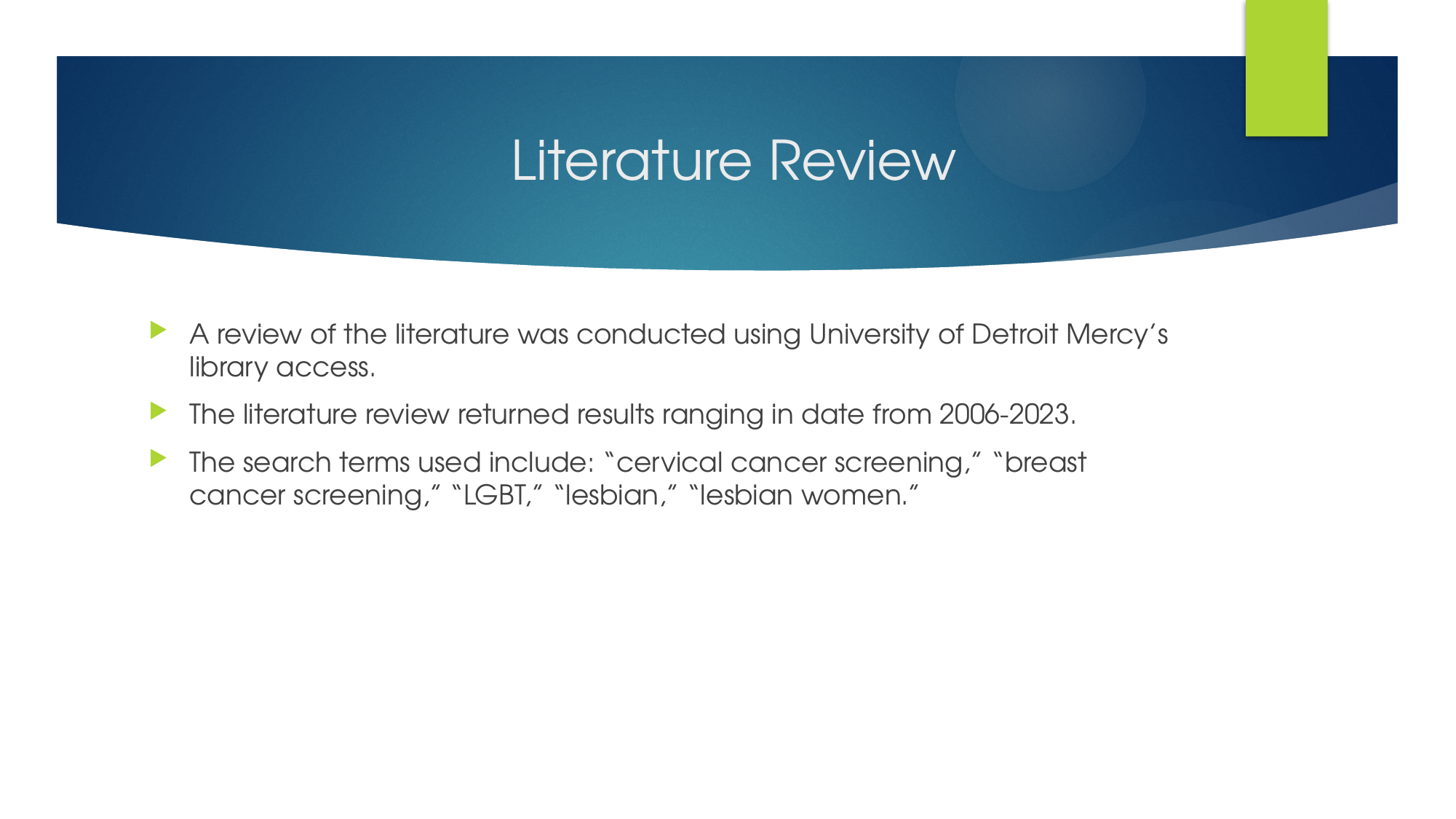

# Literature Review
A review of the literature was conducted using University of Detroit Mercy’s library access.
The literature review returned results ranging in date from 2006-2023.
The search terms used include: “cervical cancer screening,” “breast cancer screening,” “LGBT,” “lesbian,” “lesbian women.”